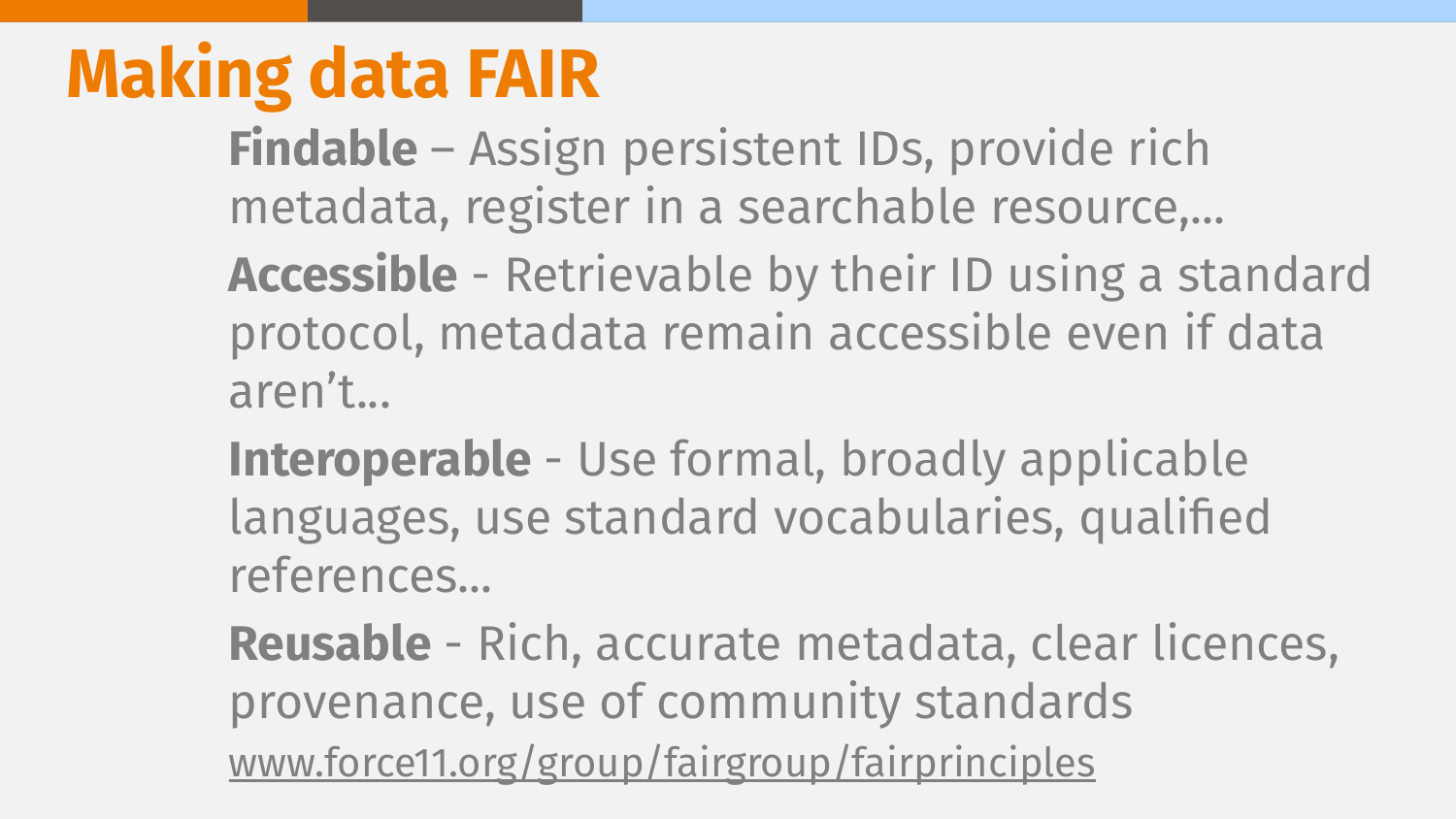

Making data FAIR
Findable – Assign persistent IDs, provide rich metadata, register in a searchable resource,...
Accessible - Retrievable by their ID using a standard protocol, metadata remain accessible even if data aren’t...
Interoperable - Use formal, broadly applicable languages, use standard vocabularies, qualified references...
Reusable - Rich, accurate metadata, clear licences, provenance, use of community standards
www.force11.org/group/fairgroup/fairprinciples